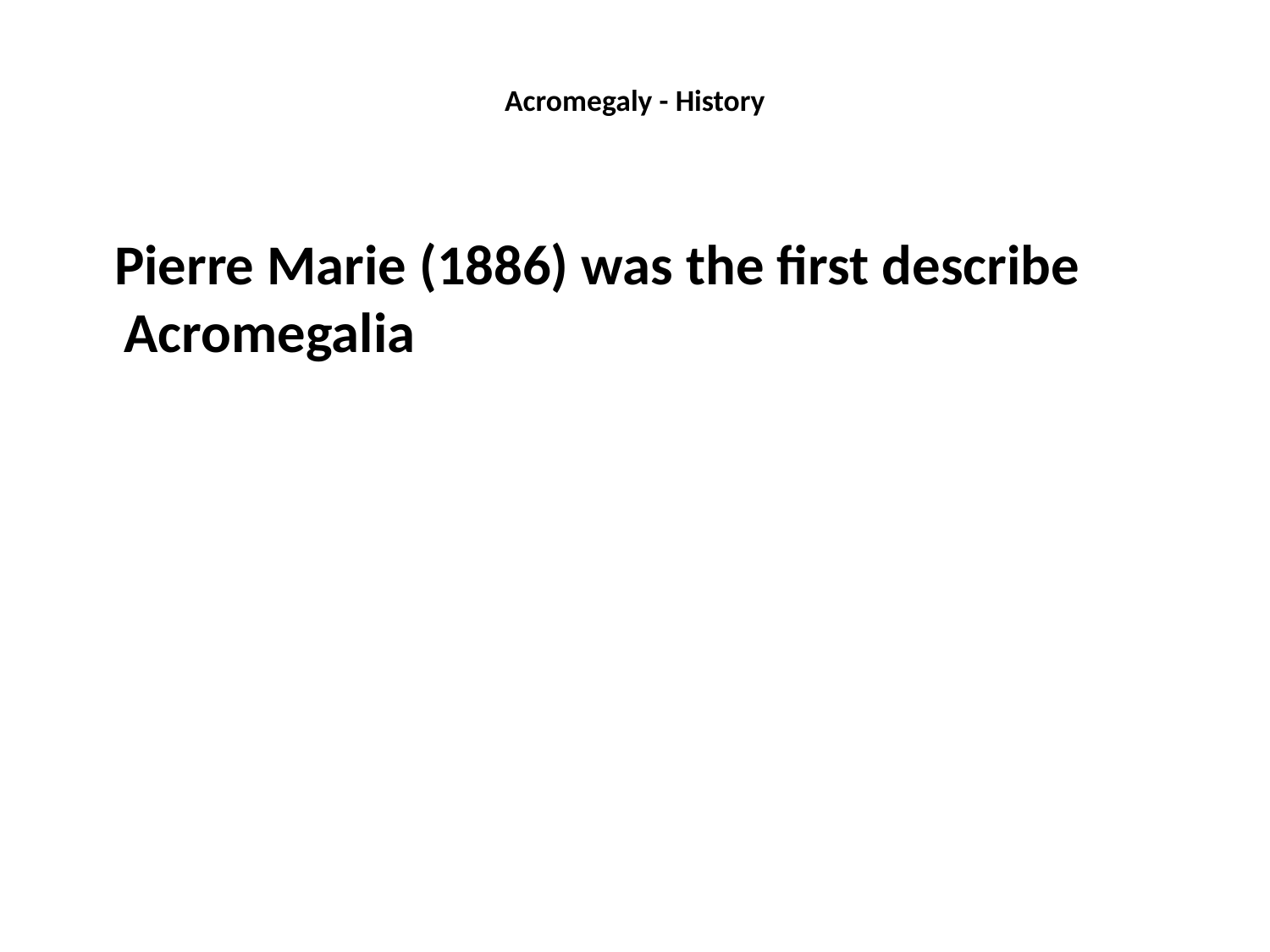

# Acromegaly - History
   Pierre Marie (1886) was the first describe Acromegalia